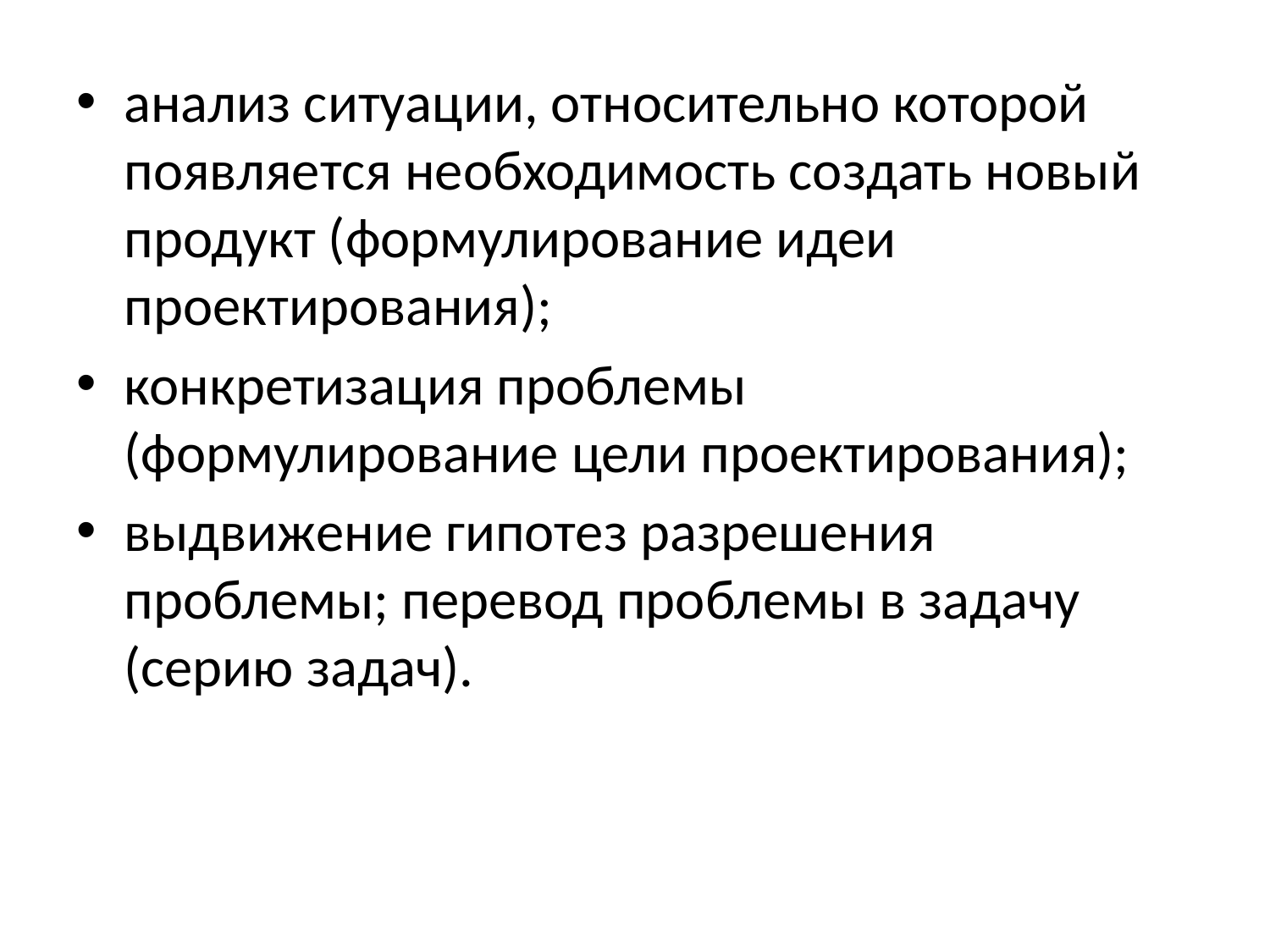

анализ ситуации, относительно которой появляется необходимость создать новый продукт (формулирование идеи проектирования);
конкретизация проблемы (формулирование цели проектирования);
выдвижение гипотез разрешения проблемы; перевод проблемы в задачу (серию задач).